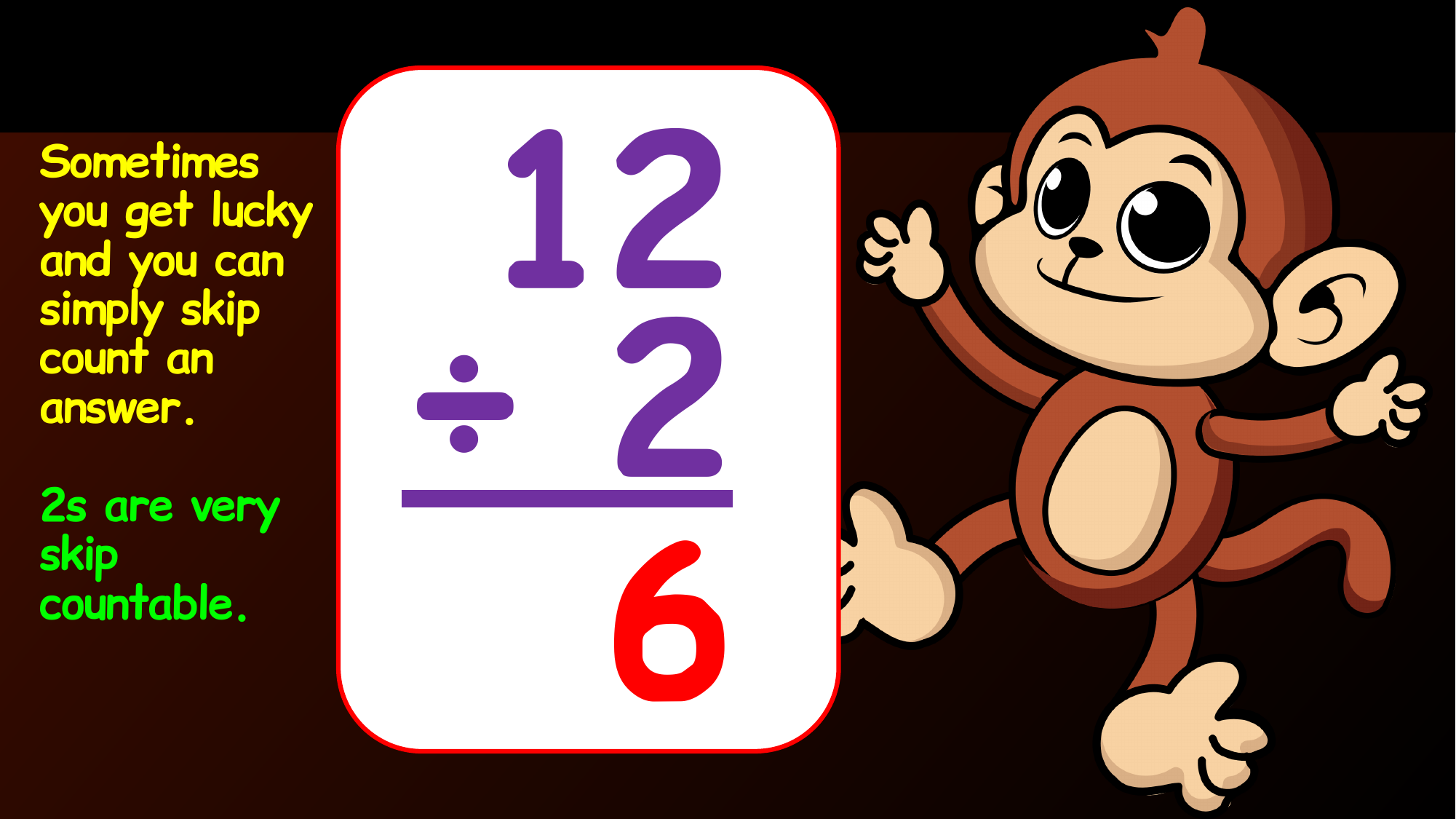

12
÷ 2
Sometimes you get lucky and you can simply skip count an answer.

2s are very skip countable.
6